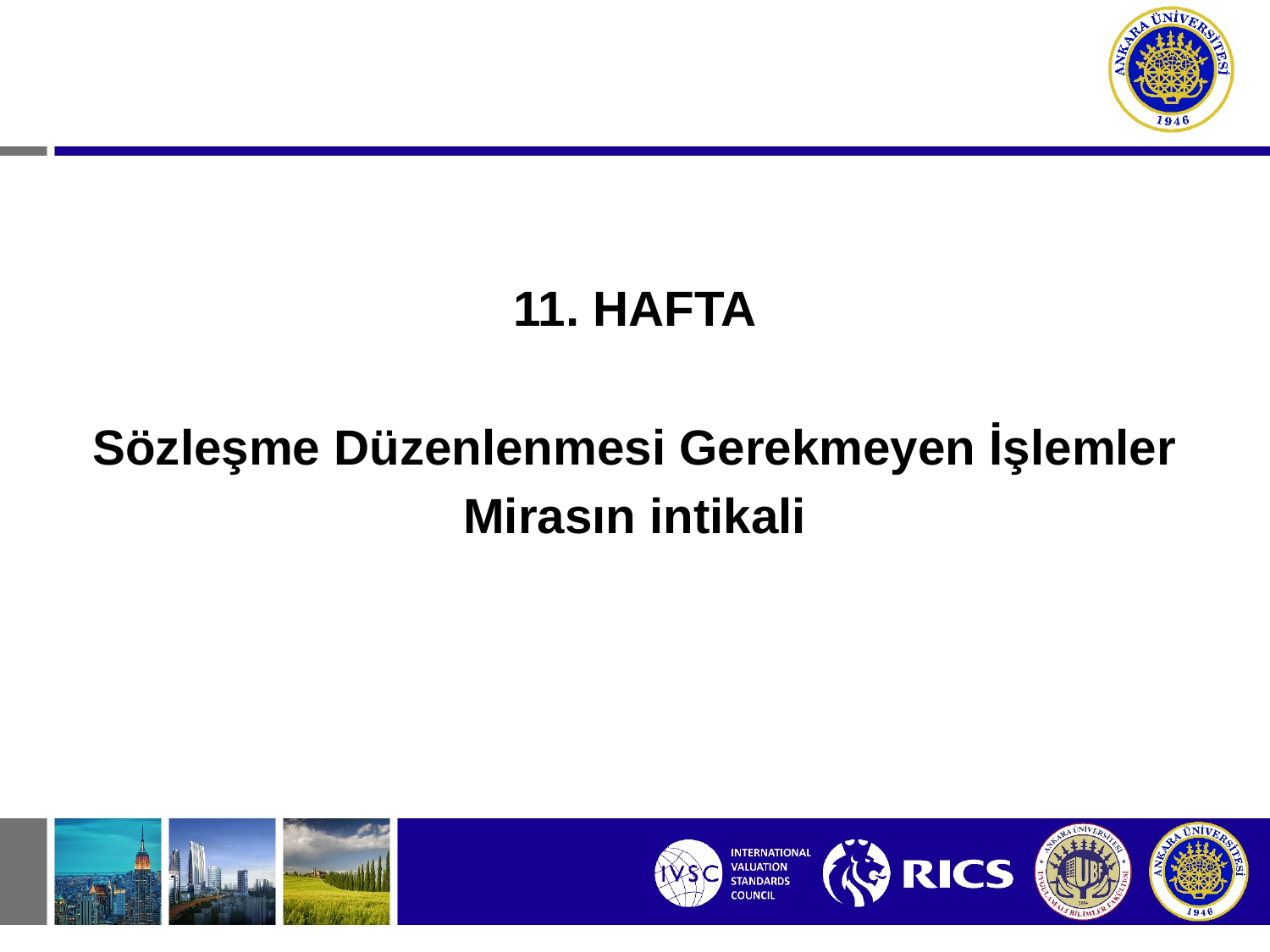

11. HAFTA

Sözleşme Düzenlenmesi Gerekmeyen İşlemler
Mirasın intikali